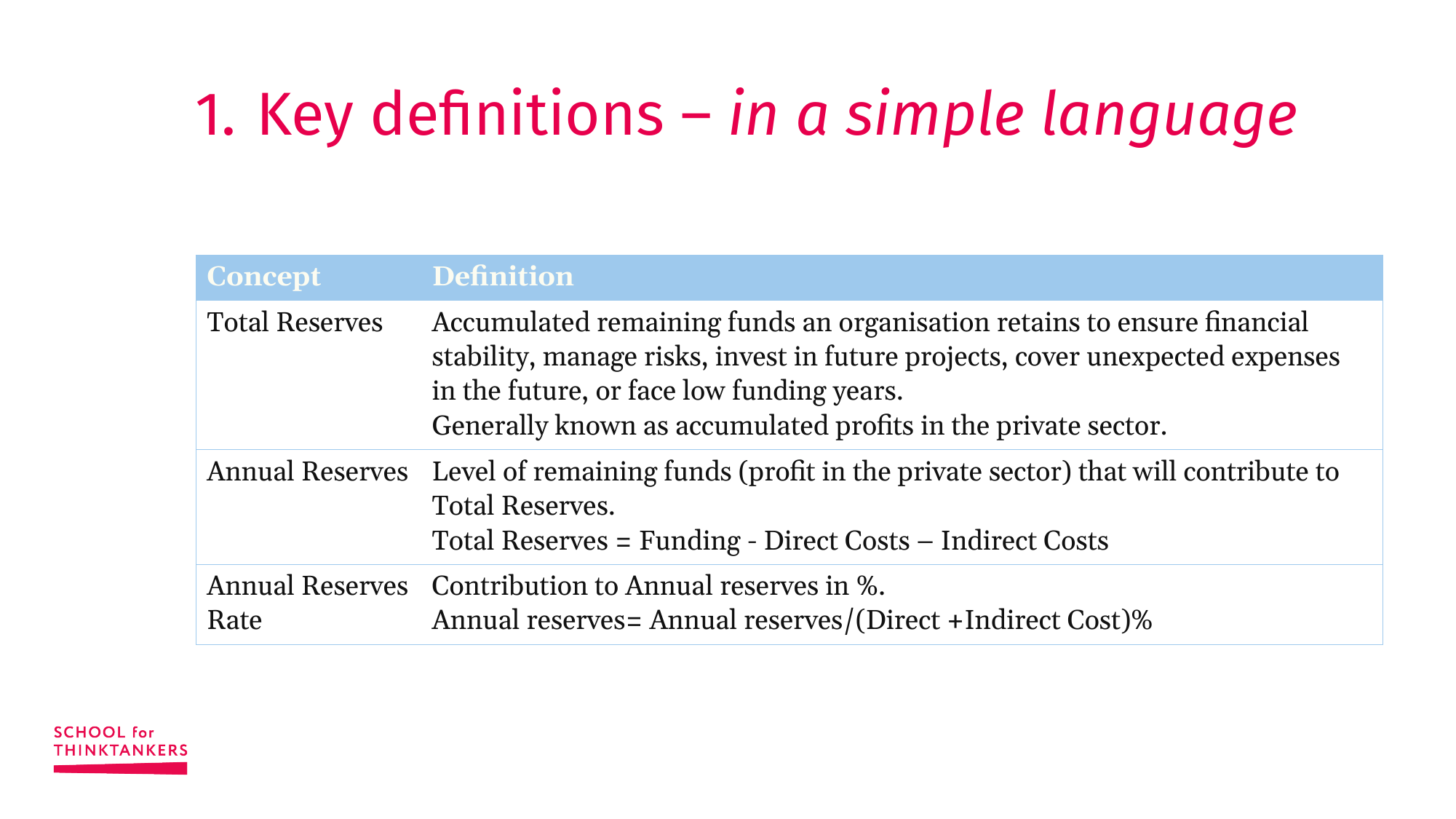

# Key definitions – in a simple language
| Concept | Definition |
| --- | --- |
| Total Reserves | Accumulated remaining funds an organisation retains to ensure financial stability, manage risks, invest in future projects, cover unexpected expenses in the future, or face low funding years. Generally known as accumulated profits in the private sector. |
| Annual Reserves | Level of remaining funds (profit in the private sector) that will contribute to Total Reserves. Total Reserves = Funding - Direct Costs – Indirect Costs |
| Annual Reserves Rate | Contribution to Annual reserves in %. Annual reserves= Annual reserves/(Direct +Indirect Cost)% |